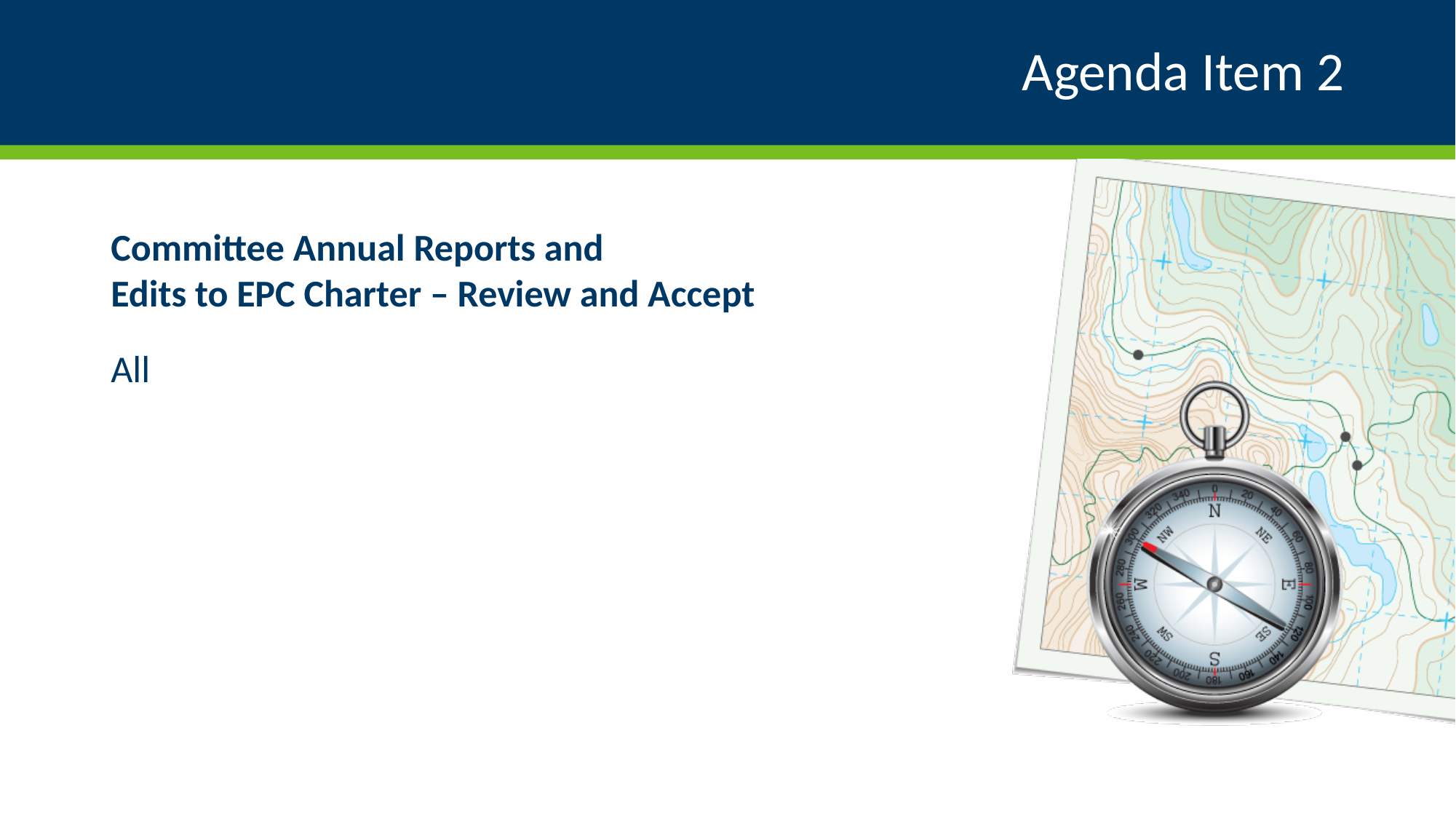

# Agenda Item 2
Committee Annual Reports and
Edits to EPC Charter – Review and Accept
All